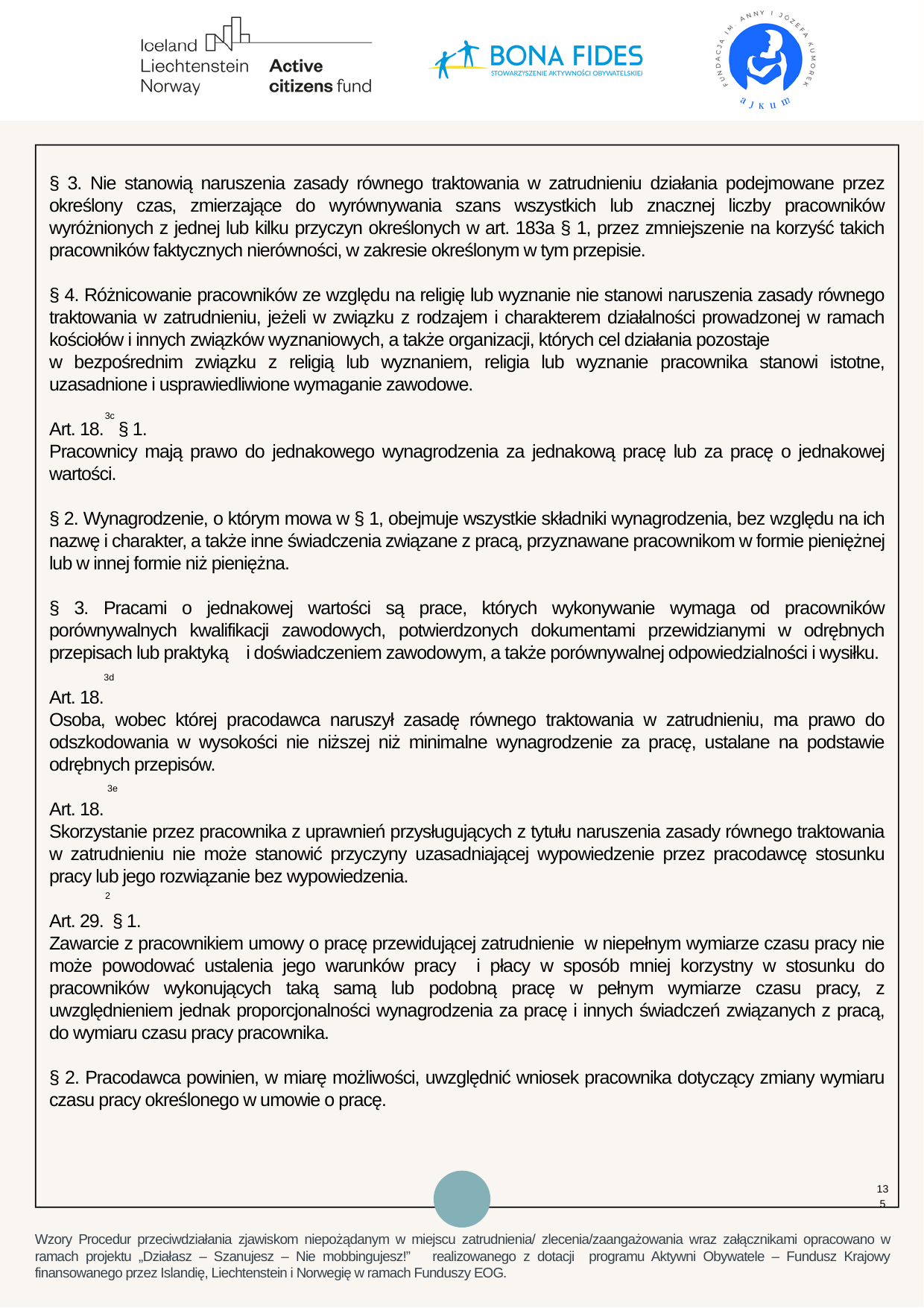

§ 3. Nie stanowią naruszenia zasady równego traktowania w zatrudnieniu działania podejmowane przez określony czas, zmierzające do wyrównywania szans wszystkich lub znacznej liczby pracowników wyróżnionych z jednej lub kilku przyczyn określonych w art. 183a § 1, przez zmniejszenie na korzyść takich pracowników faktycznych nierówności, w zakresie określonym w tym przepisie.

§ 4. Różnicowanie pracowników ze względu na religię lub wyznanie nie stanowi naruszenia zasady równego traktowania w zatrudnieniu, jeżeli w związku z rodzajem i charakterem działalności prowadzonej w ramach kościołów i innych związków wyznaniowych, a także organizacji, których cel działania pozostaje                          w bezpośrednim związku z religią lub wyznaniem, religia lub wyznanie pracownika stanowi istotne, uzasadnione i usprawiedliwione wymaganie zawodowe.

Art. 18.   § 1.
Pracownicy mają prawo do jednakowego wynagrodzenia za jednakową pracę lub za pracę o jednakowej wartości.

§ 2. Wynagrodzenie, o którym mowa w § 1, obejmuje wszystkie składniki wynagrodzenia, bez względu na ich nazwę i charakter, a także inne świadczenia związane z pracą, przyznawane pracownikom w formie pieniężnej lub w innej formie niż pieniężna.

§ 3. Pracami o jednakowej wartości są prace, których wykonywanie wymaga od pracowników porównywalnych kwalifikacji zawodowych, potwierdzonych dokumentami przewidzianymi w odrębnych przepisach lub praktyką    i doświadczeniem zawodowym, a także porównywalnej odpowiedzialności i wysiłku.

Art. 18.
Osoba, wobec której pracodawca naruszył zasadę równego traktowania w zatrudnieniu, ma prawo do odszkodowania w wysokości nie niższej niż minimalne wynagrodzenie za pracę, ustalane na podstawie odrębnych przepisów.

Art. 18.
Skorzystanie przez pracownika z uprawnień przysługujących z tytułu naruszenia zasady równego traktowania w zatrudnieniu nie może stanowić przyczyny uzasadniającej wypowiedzenie przez pracodawcę stosunku pracy lub jego rozwiązanie bez wypowiedzenia.

Art. 29.  § 1.
Zawarcie z pracownikiem umowy o pracę przewidującej zatrudnienie  w niepełnym wymiarze czasu pracy nie może powodować ustalenia jego warunków pracy  i płacy w sposób mniej korzystny w stosunku do pracowników wykonujących taką samą lub podobną pracę w pełnym wymiarze czasu pracy, z uwzględnieniem jednak proporcjonalności wynagrodzenia za pracę i innych świadczeń związanych z pracą, do wymiaru czasu pracy pracownika.

§ 2. Pracodawca powinien, w miarę możliwości, uwzględnić wniosek pracownika dotyczący zmiany wymiaru czasu pracy określonego w umowie o pracę.

3c
3d
3e
2

135
Wzory Procedur przeciwdziałania zjawiskom niepożądanym w miejscu zatrudnienia/ zlecenia/zaangażowania wraz załącznikami opracowano w ramach projektu „Działasz – Szanujesz – Nie mobbingujesz!”   realizowanego z dotacji  programu Aktywni Obywatele – Fundusz Krajowy finansowanego przez Islandię, Liechtenstein i Norwegię w ramach Funduszy EOG.